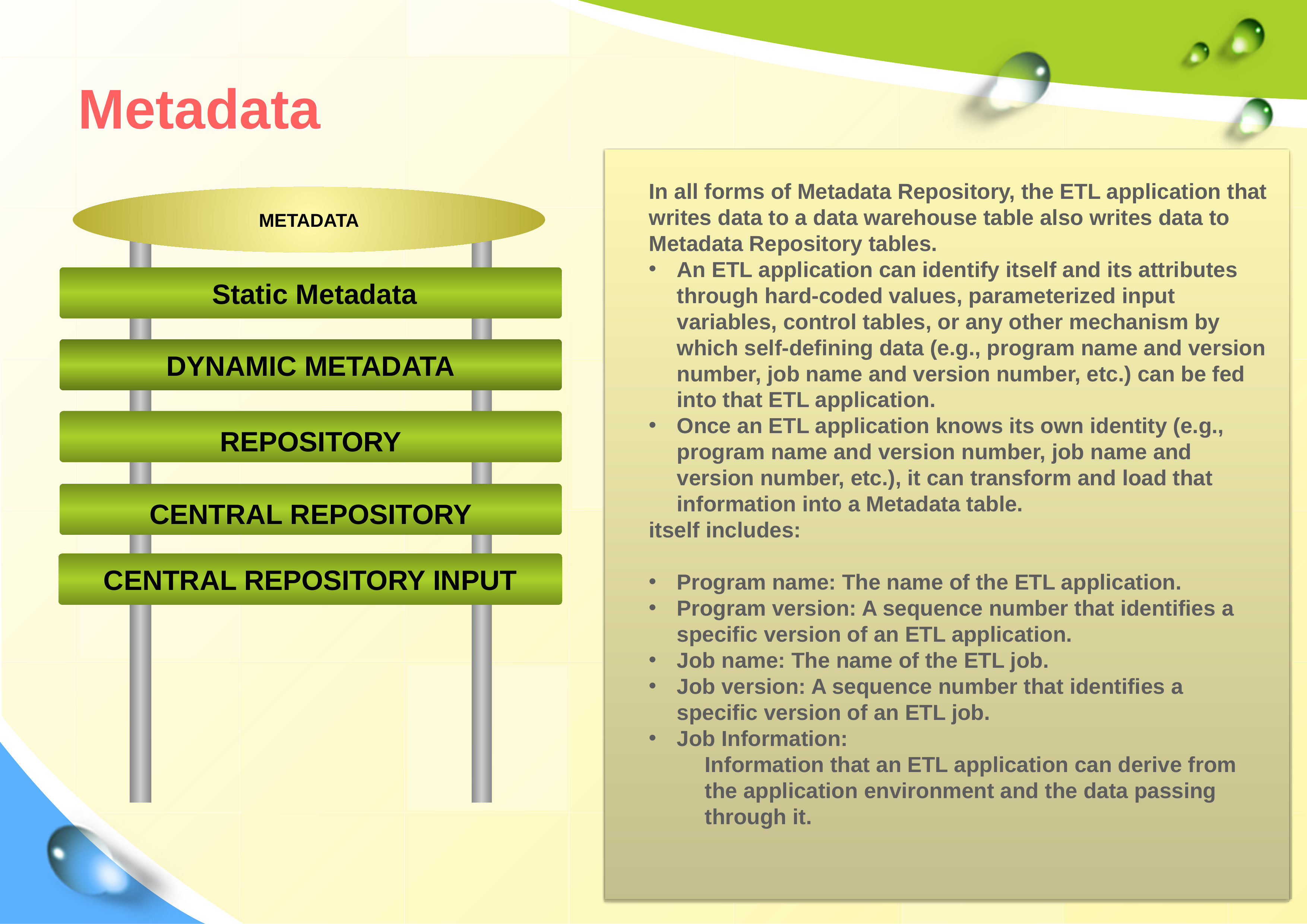

# Metadata

Central Repository Input
In all forms of Metadata Repository, the ETL application that writes data to a data warehouse table also writes data to Metadata Repository tables.
An ETL application can identify itself and its attributes through hard-coded values, parameterized input variables, control tables, or any other mechanism by which self-defining data (e.g., program name and version number, job name and version number, etc.) can be fed into that ETL application.
Once an ETL application knows its own identity (e.g., program name and version number, job name and version number, etc.), it can transform and load that information into a Metadata table.
itself includes:

Program name: The name of the ETL application.
Program version: A sequence number that identifies a specific version of an ETL application.
Job name: The name of the ETL job.
Job version: A sequence number that identifies a specific version of an ETL job.
Job Information:
Information that an ETL application can derive from the application environment and the data passing through it.

Repository

Static Metadata is a Dimension and Dynamic Metadata is a Fact of a Metadata Warehouse.

A Metadata Warehouse is a data warehouse that records the entities and events of a data warehouse, while the data warehouse records the entities and events of the enterprise.
A Metadata Warehouse usually goes by the name Metadata Repository.

A Metadata Repository should include data elements, such as these listed here.

Job number: The number assigned to a job by the application
Start date and time: The date and time at which the application environment began running the ETL application.
End date and time: The date and time at which the application environment finished running the ETL application.
Batch_ID : A sequential identification number assigned to a group of data by the ETL application.
Rows/Records extracted: The number of records retrieved from the source system by the Extract application.
Rows/Records transform inbound: The number of rows or records passed from the Extract application to the Transform application.
Rows/Records transform outbound: The number of records that are allowed to leave the Transform application as load-ready data.
Rows/Records transform rejected: The number of records that are not allowed to leave the Transform application as load-ready data.
Rows/Records loaded: The number of rows that were loaded by the Load application.
Rows/Records load rejected: The number of rows that were rejected by the RDBMS during the Load application.

Central Repository

A centralized Metadata Repository can be designed as a Dimensional Data Model.

The Static Metadata are the Dimensions.
The Dynamic Metadata are the Facts, the events that update the data warehouse.
The Dimensions in a Dimensional Metadata Repository are
Tables: Source System table, Data Warehouse tables, Stage tables, and Lookup tables.
Columns: The vertical fields in each of the tables.
ETL  Update  Processes:  Each  individual  process  that  updates  a  data warehouse.
BI Report Processes: Each individual process that reads a data warehouse.
The Facts in a Dimensional Metadata Repository are the:
Inserts: The instance of an event that inserts data
Updates: The instance of an event that updates data
Deletes: The instance of an event that deletes data
BI Reports: The instance of a BI Report execution.

A Central Metadata Repository uses a surrogate key (e.g., Batch_ID) to identify a group of rows.

Static Metadata is information that does not change.

Static Metadata provides the information about a data element that does not change.

When a data element changes state (e.g., reviewed to approved to closed), the Static Metadata is specific to each state of a data element.
So, Static Metadata is more than a description of a column in a table or the table itself.
The audience of Static Metadata is the business side of the enterprise. Static Metadata provides the business meaning of a data element.
The information captured in Static Metadata should provide enough information about the business meaning and origin of a data element
A Metadata solution frames its information in the language and context of the business, to equip members of the business to use the data from a data warehouse.
Static Metadata equips data warehouse customers with the information necessary to select and use the data from a data warehouse that satisfies the business’ data needs.

 Static Metadata

Dynamic Metadata
Dynamic Metadata describes each individual instance of a data.
A common form of Dynamic Metadata is a Load Timestamp field on each row of a table, which tells the moment, down to a subsecond, when each row was inserted into a table.
You can isolate data between 2 Load Timestamp fields
For a time-variant data warehouse, Dynamic Metadata is extremely helpful. As entities change state, Dynamic Metadata includes:
 The moment the ETL application extracted the change of state from the source system.
The moment the ETL application loaded the change of state into the data warehouse.
The job number, start time, end time, and duration of the ETL job that extracted the change of state data.

The dynamic part of a data warehouse is the ETL application because the ETL application creates and performs all the updates to a data warehouse. ETL applications, therefore, have the responsibility of gathering Dynamic Metadata and loading it into a Metadata Repository.

The ETL application will generate some Dynamic Metadata, probably the number of records inbound, rejected, and outbound, and others.
Large data warehouse Relational Database Management System  (RDBMS) platforms include system tables and log files that provide additional Dynamic Metadata. These system tables and log files are sources of Dynamic Metadata.
So, there is no single source of Dynamic Metadata. The sources of Dynamic Metadata will change for every Source, ETL, and Target configuration. ETL application design should include functions necessary to retrieve Dynamic Metadata from available sources of Dynamic Metadata.

Metadata